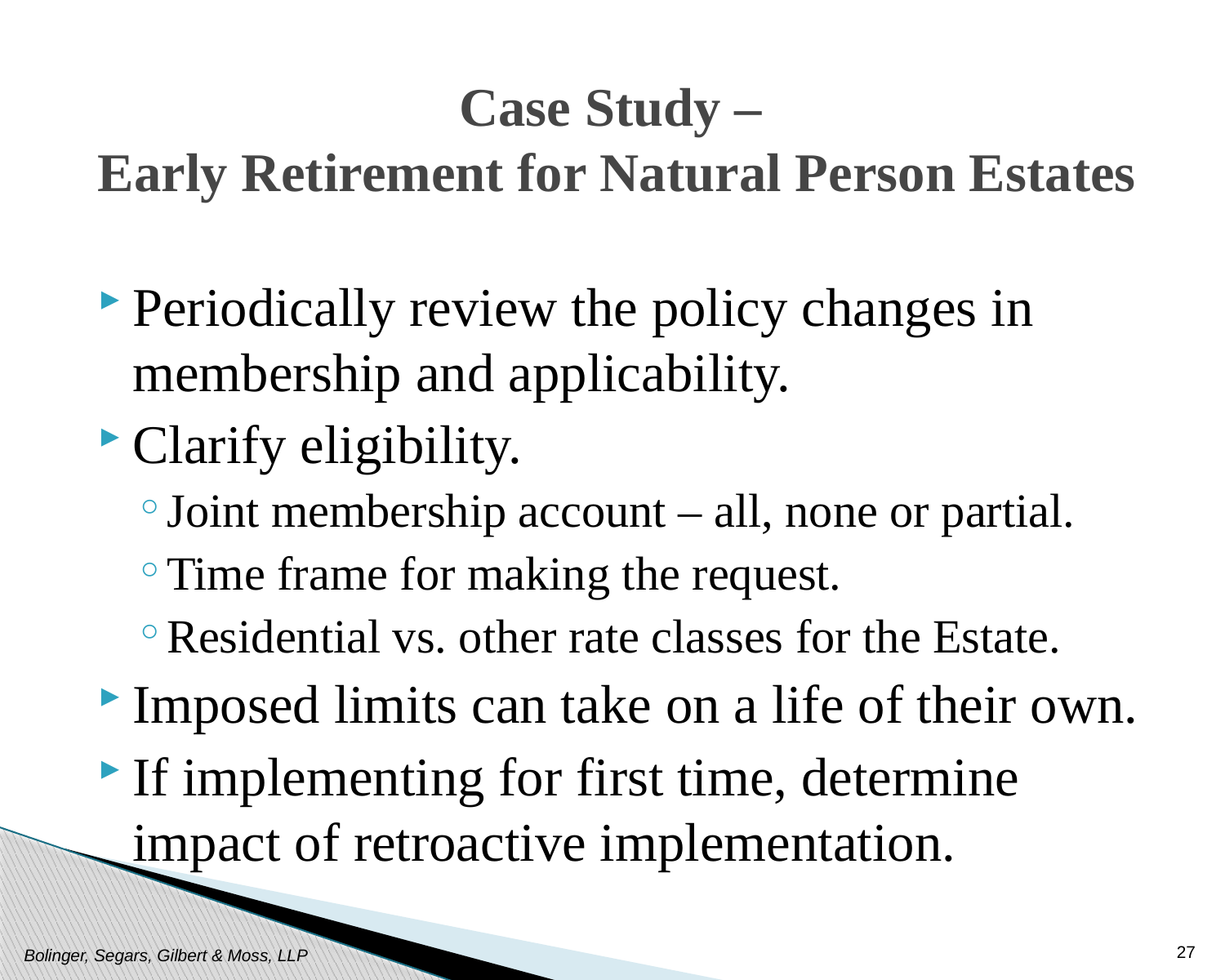

# Case Study – Early Retirement for Natural Person Estates
Periodically review the policy changes in membership and applicability.
Clarify eligibility.
Joint membership account – all, none or partial.
Time frame for making the request.
Residential vs. other rate classes for the Estate.
Imposed limits can take on a life of their own.
If implementing for first time, determine impact of retroactive implementation.

27
Bolinger, Segars, Gilbert & Moss, LLP